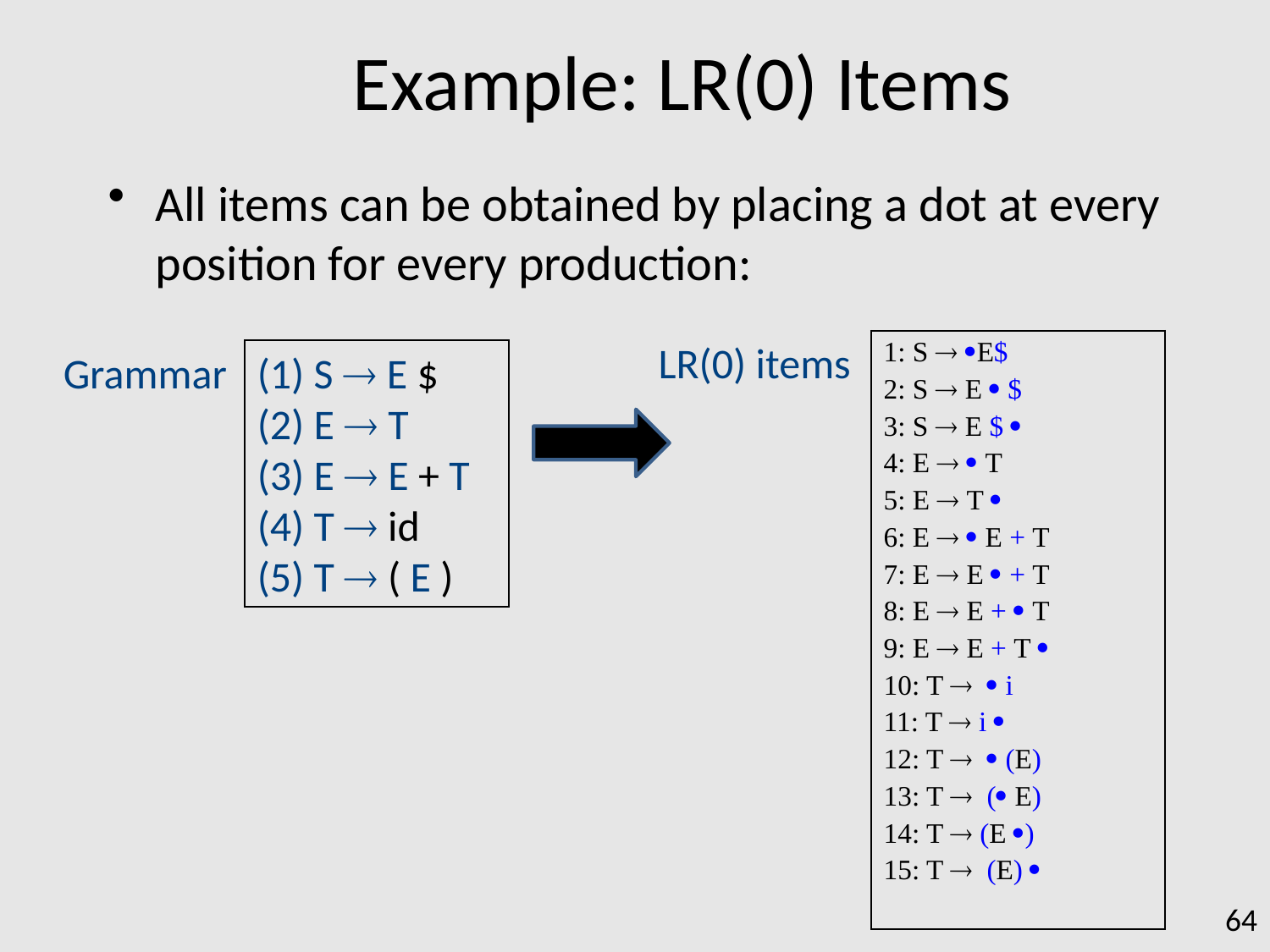

# Example: LR(0) Items
All items can be obtained by placing a dot at every position for every production:
LR(0) items
| 1: S → •E$ 2: S → E • $ 3: S → E $ • 4: E → • T 5: E → T • 6: E → • E + T 7: E → E • + T 8: E → E + • T 9: E → E + T • 10: T → • i 11: T → i • 12: T → • (E) 13: T → (• E) 14: T → (E •) 15: T → (E) • |
| --- |
Grammar
(1) S → E $
(2) E → T
(3) E → E + T
(4) T → id
(5) T → ( E )

64